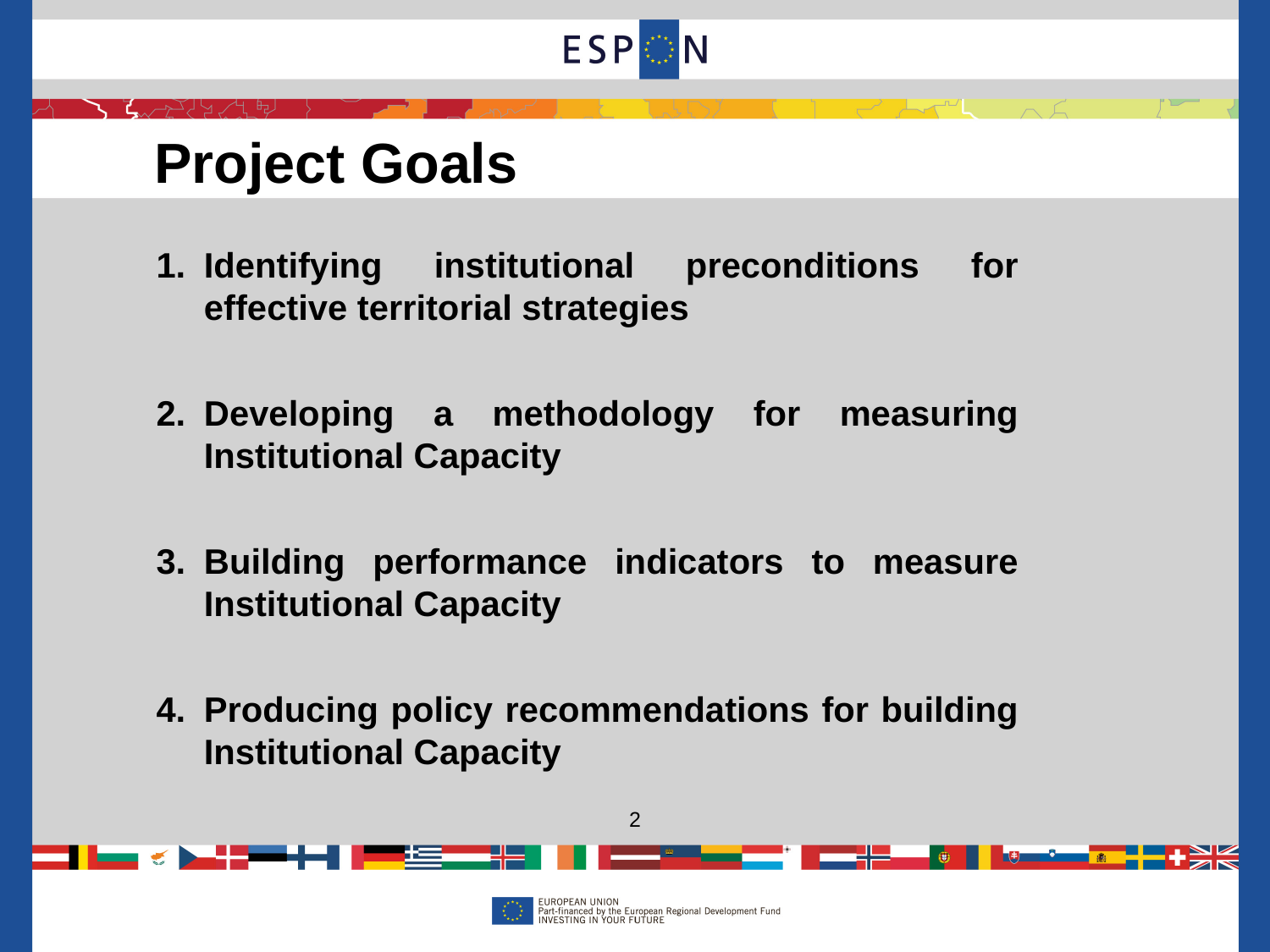

Project Goals
Identifying institutional preconditions for effective territorial strategies
Developing a methodology for measuring Institutional Capacity
Building performance indicators to measure Institutional Capacity
Producing policy recommendations for building Institutional Capacity

2